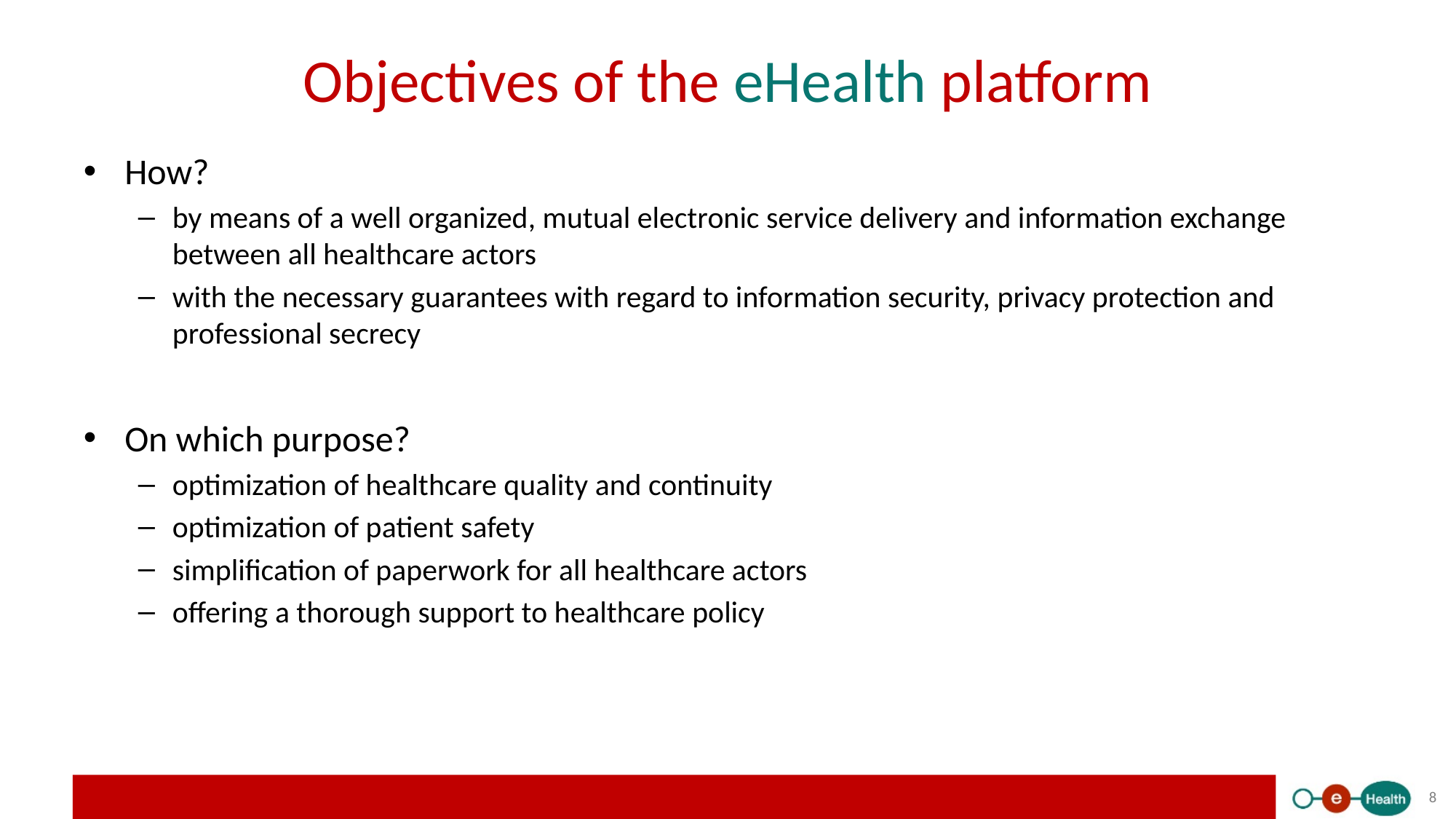

# Objectives of the eHealth platform
How?
by means of a well organized, mutual electronic service delivery and information exchange between all healthcare actors
with the necessary guarantees with regard to information security, privacy protection and professional secrecy

On which purpose?
optimization of healthcare quality and continuity
optimization of patient safety
simplification of paperwork for all healthcare actors
offering a thorough support to healthcare policy

8